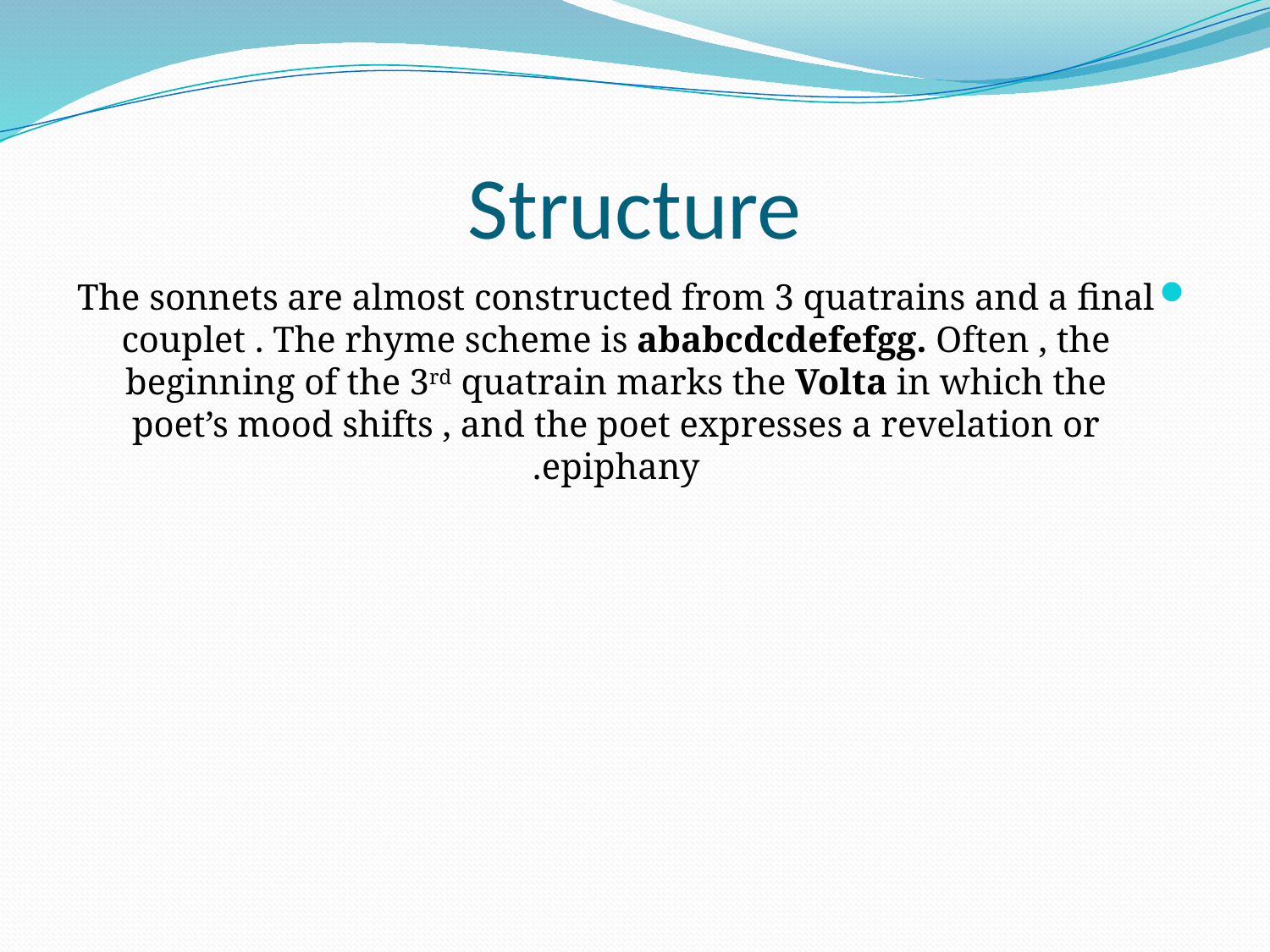

# Structure
The sonnets are almost constructed from 3 quatrains and a final couplet . The rhyme scheme is ababcdcdefefgg. Often , the beginning of the 3rd quatrain marks the Volta in which the poet’s mood shifts , and the poet expresses a revelation or epiphany.